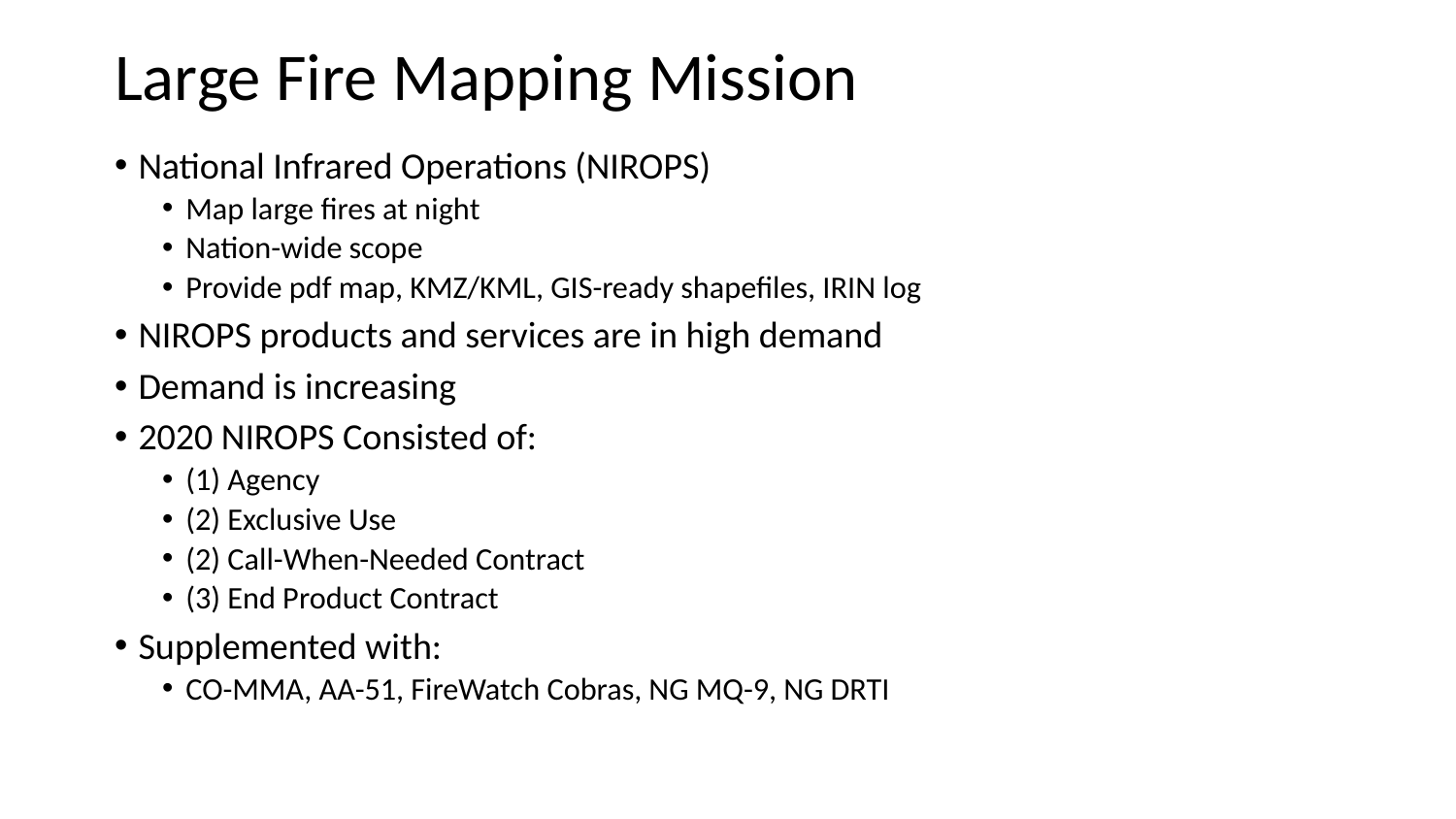

# Large Fire Mapping Mission
National Infrared Operations (NIROPS)
Map large fires at night
Nation-wide scope
Provide pdf map, KMZ/KML, GIS-ready shapefiles, IRIN log
NIROPS products and services are in high demand
Demand is increasing
2020 NIROPS Consisted of:
(1) Agency
(2) Exclusive Use
(2) Call-When-Needed Contract
(3) End Product Contract
Supplemented with:
CO-MMA, AA-51, FireWatch Cobras, NG MQ-9, NG DRTI